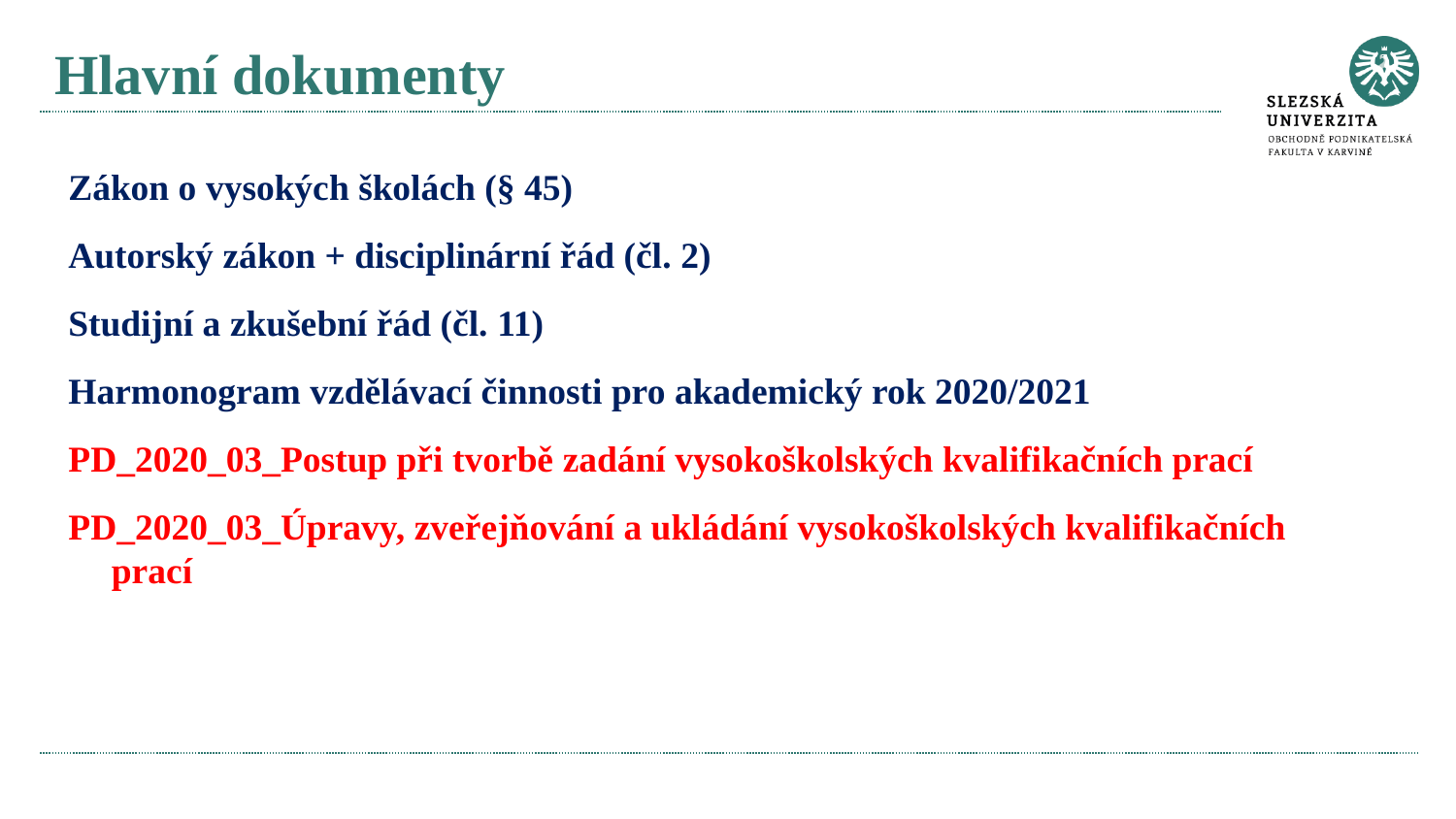

# Hlavní dokumenty
Zákon o vysokých školách (§ 45)
Autorský zákon + disciplinární řád (čl. 2)
Studijní a zkušební řád (čl. 11)
Harmonogram vzdělávací činnosti pro akademický rok 2020/2021
PD_2020_03_Postup při tvorbě zadání vysokoškolských kvalifikačních prací
PD_2020_03_Úpravy, zveřejňování a ukládání vysokoškolských kvalifikačních prací